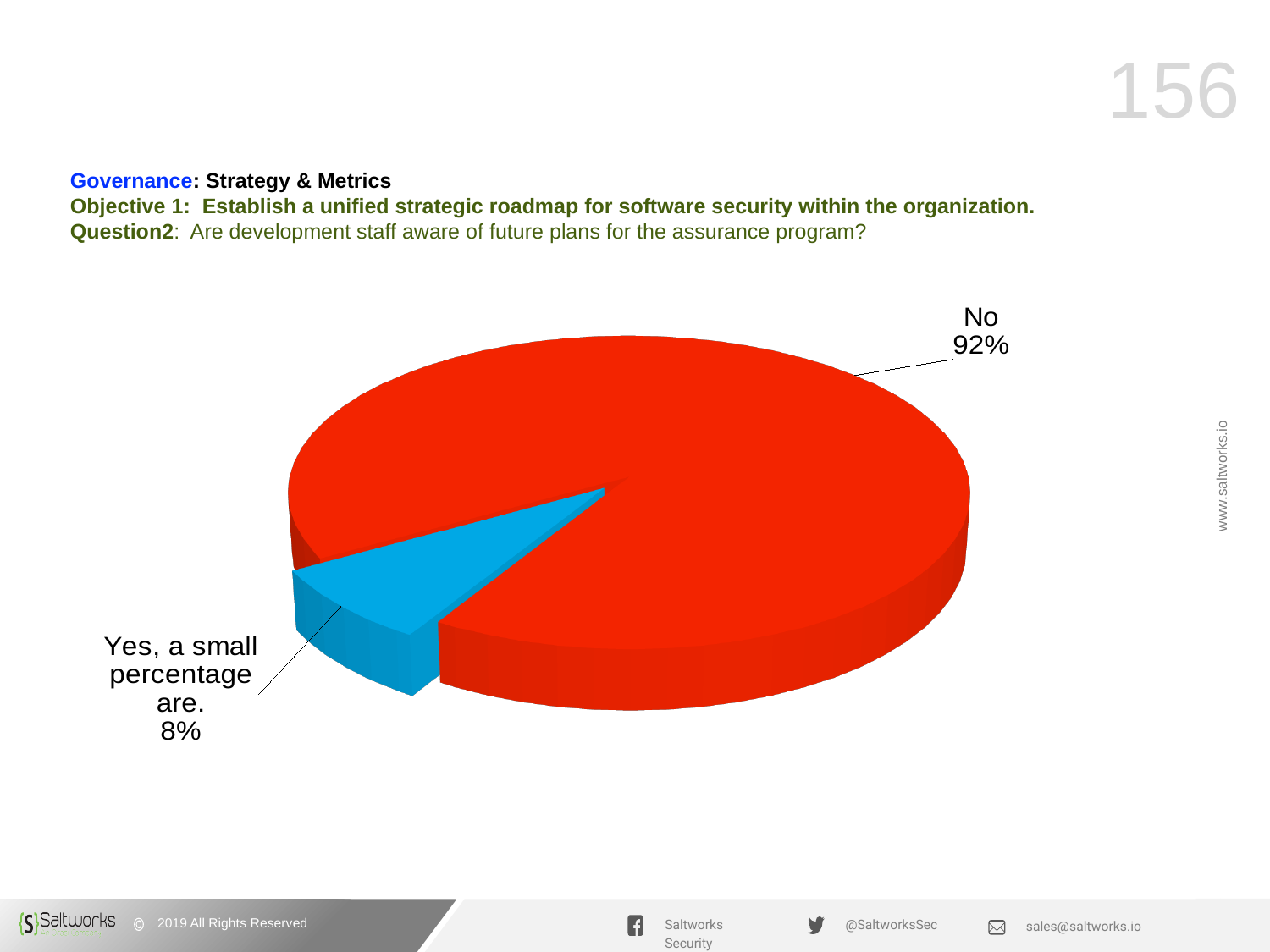

# Governance: Strategy & Metrics Objective 1:  Establish a unified strategic roadmap for software security within the organization. Question2:  Are development staff aware of future plans for the assurance program?

[unsupported chart]